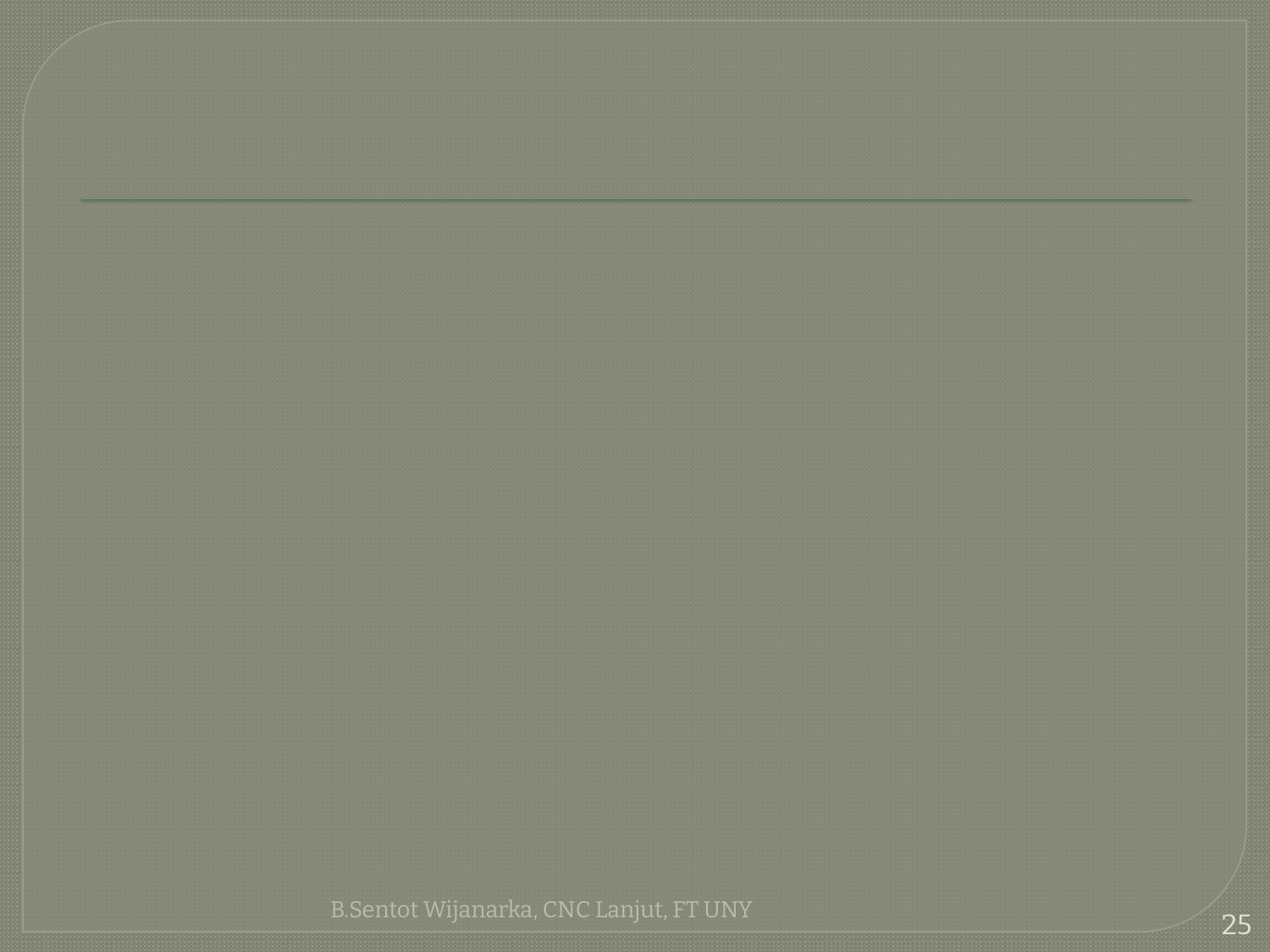

#

B.Sentot Wijanarka, CNC Lanjut, FT UNY
25